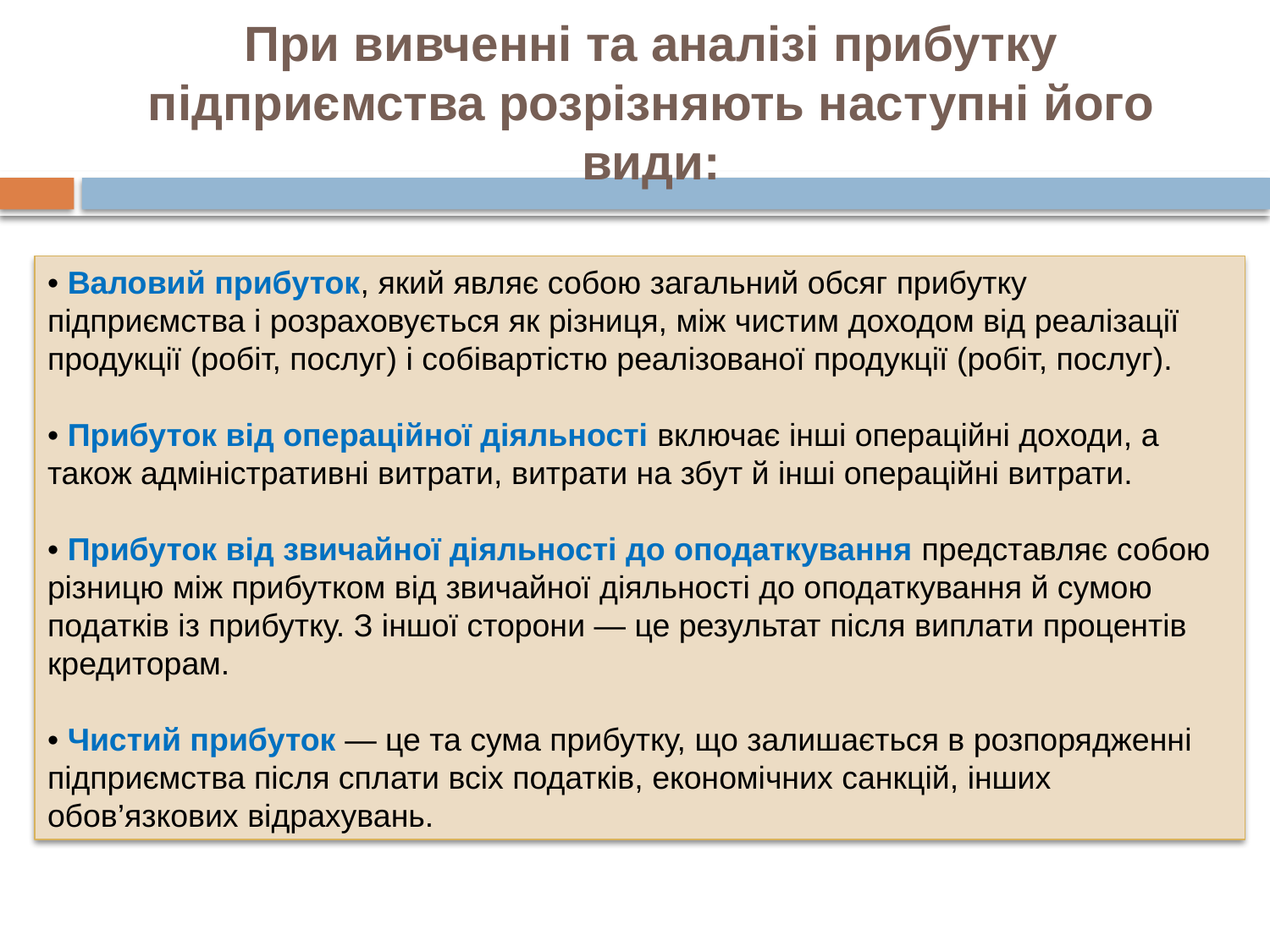

# При вивченні та аналізі прибутку підприємства розрізняють наступні його види:
• Валовий прибуток, який являє собою загальний обсяг прибутку підприємства і розраховується як різниця, між чистим доходом від реалізації продукції (робіт, послуг) і собівартістю реалізованої продукції (робіт, послуг).

• Прибуток від операційної діяльності включає інші операційні доходи, а також адміністративні витрати, витрати на збут й інші операційні витрати.

• Прибуток від звичайної діяльності до оподаткування представляє собою різницю між прибутком від звичайної діяльності до оподаткування й сумою податків із прибутку. З іншої сторони — це результат після виплати процентів кредиторам.

• Чистий прибуток — це та сума прибутку, що залишається в розпорядженні підприємства після сплати всіх податків, економічних санкцій, інших обов’язкових відрахувань.